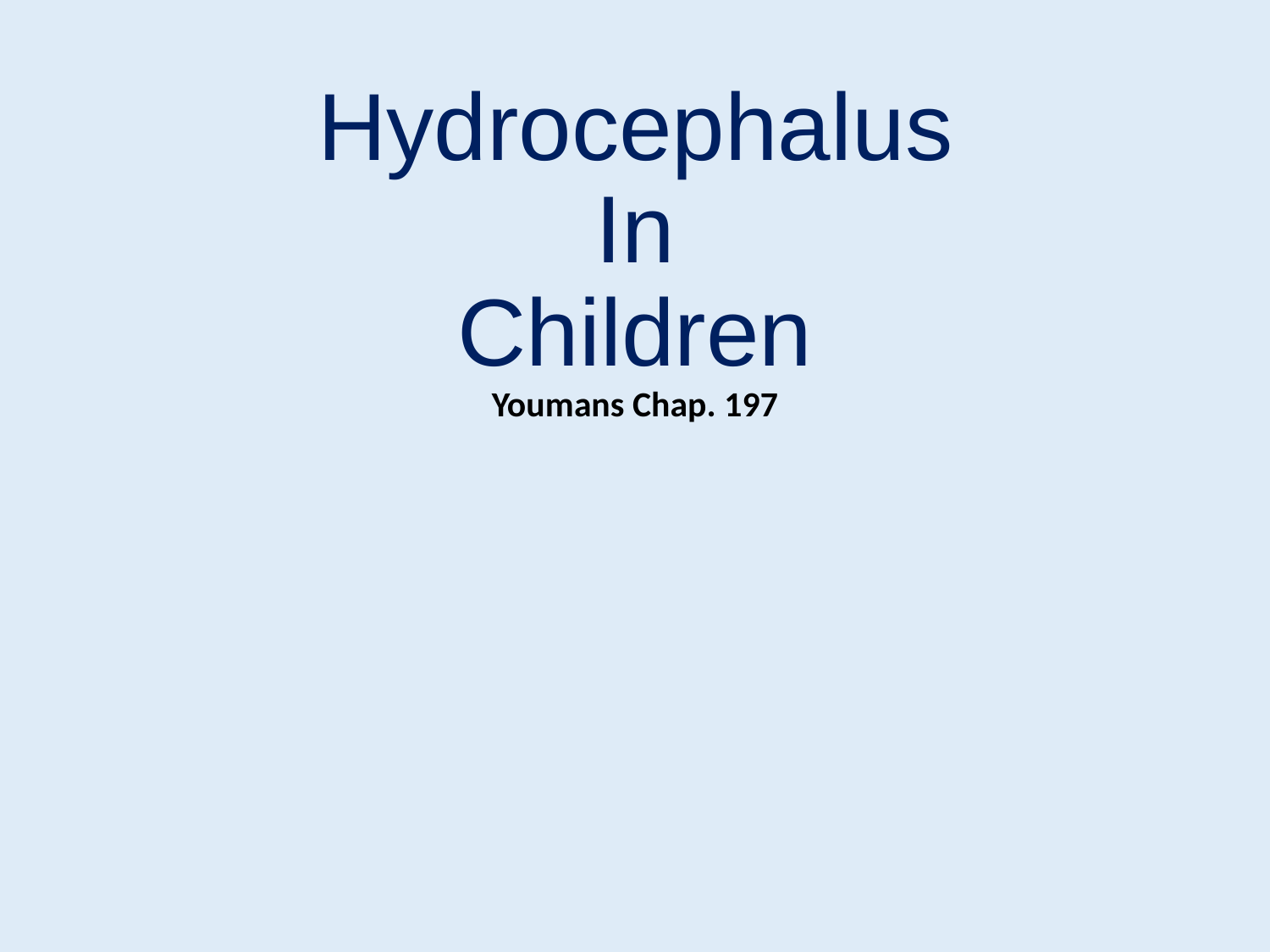

# Hydrocephalus In Children Youmans Chap. 197